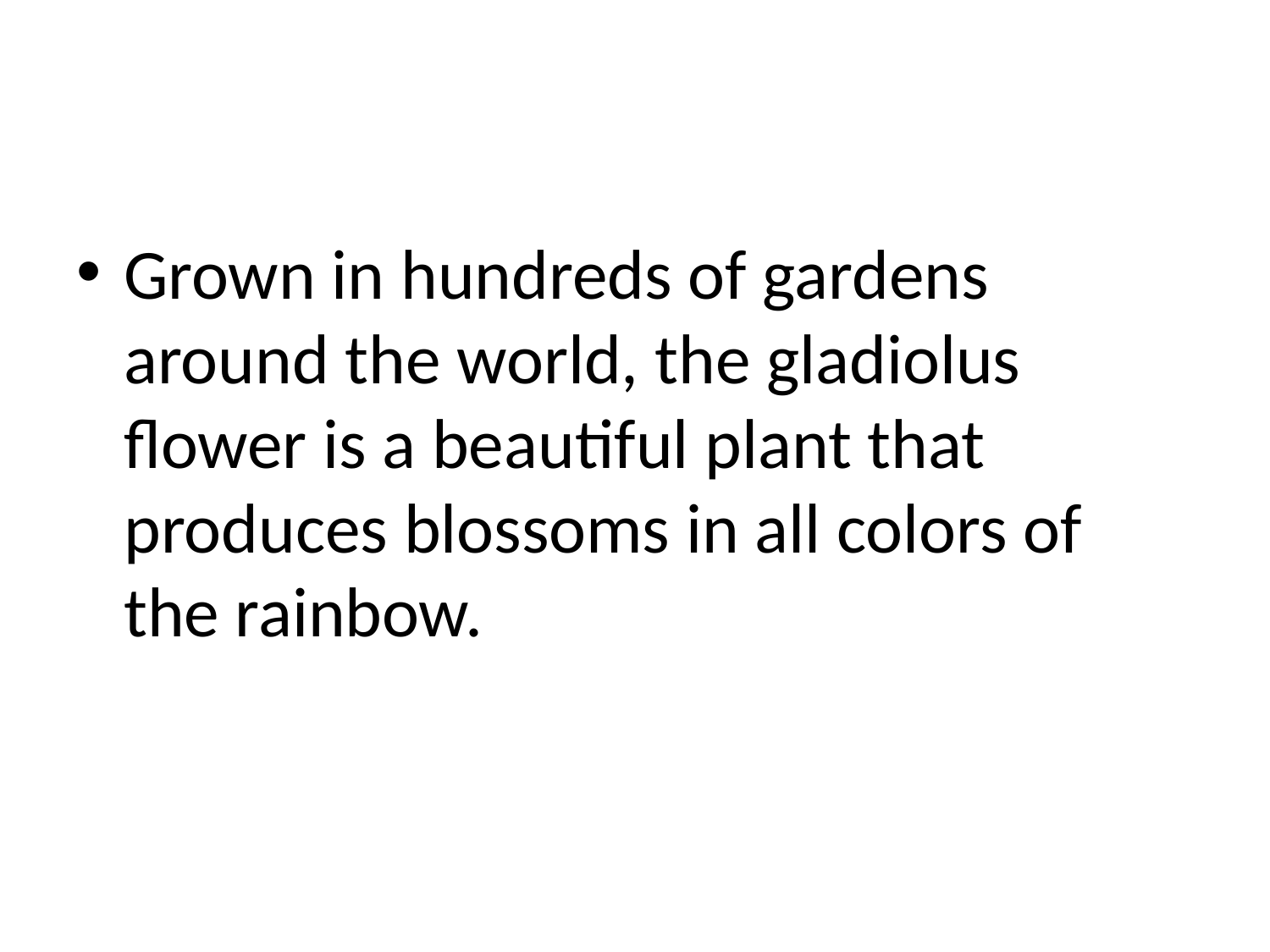

#
Grown in hundreds of gardens around the world, the gladiolus flower is a beautiful plant that produces blossoms in all colors of the rainbow.